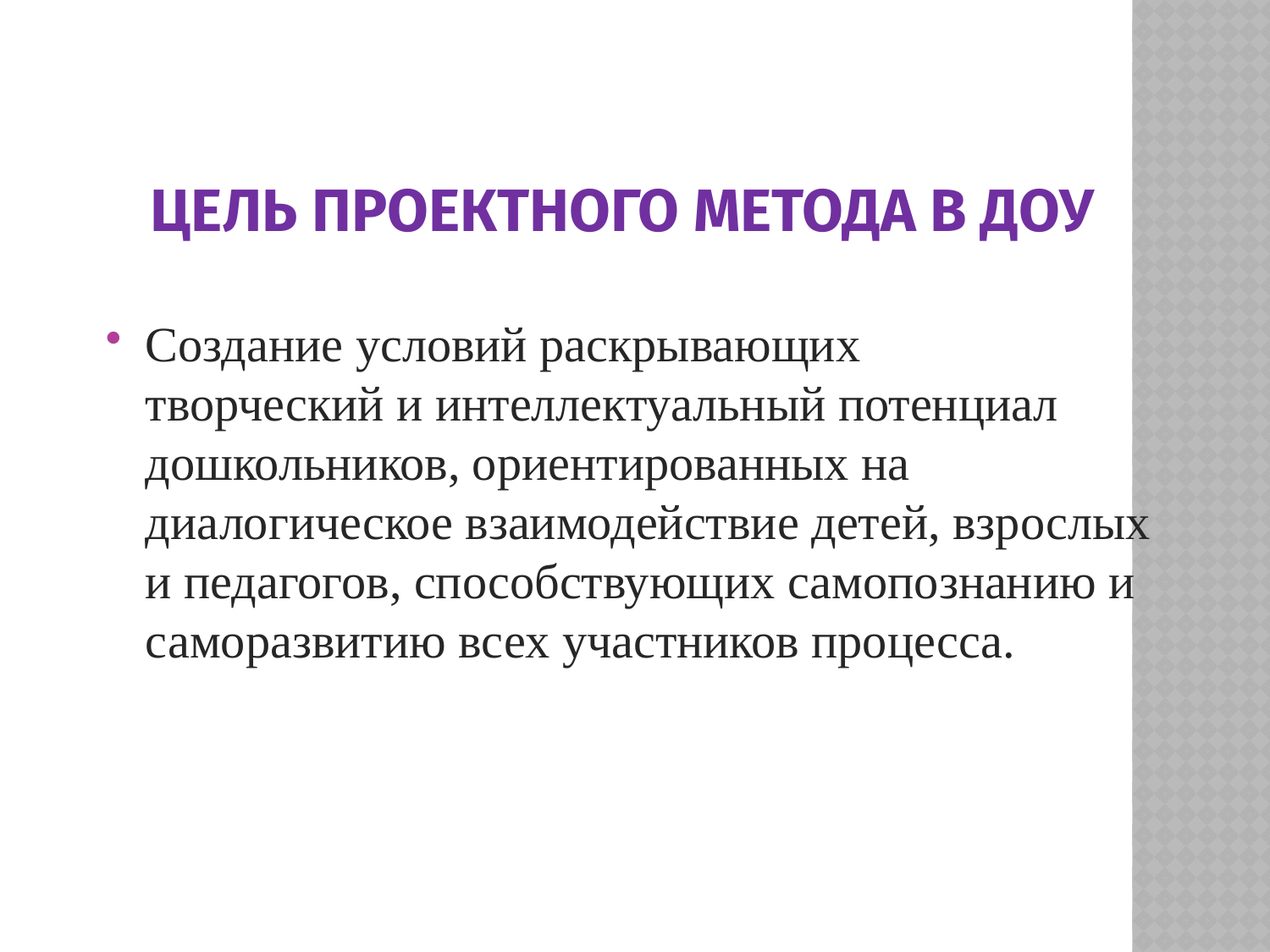

# Цель проектного метода в ДОУ
Создание условий раскрывающих
творческий и интеллектуальный потенциал  дошкольников, ориентированных на диалогическое взаимодействие детей, взрослых и педагогов, способствующих самопознанию и саморазвитию всех участников процесса.